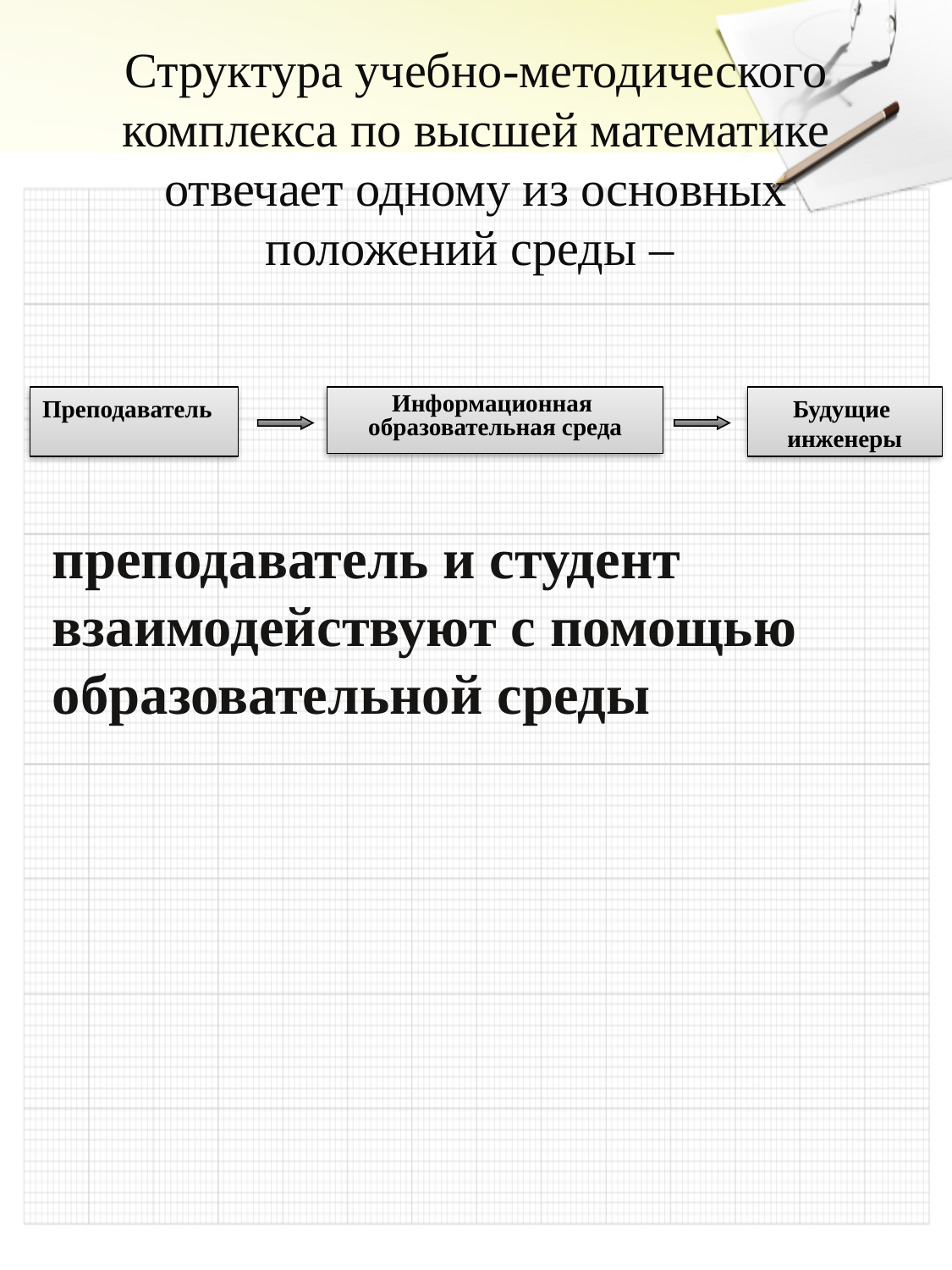

# Структура учебно-методического комплекса по высшей математике отвечает одному из основных положений среды –
Преподаватель
Информационная
образовательная среда
Будущие
инженеры

преподаватель и студент взаимодействуют с помощью образовательной среды